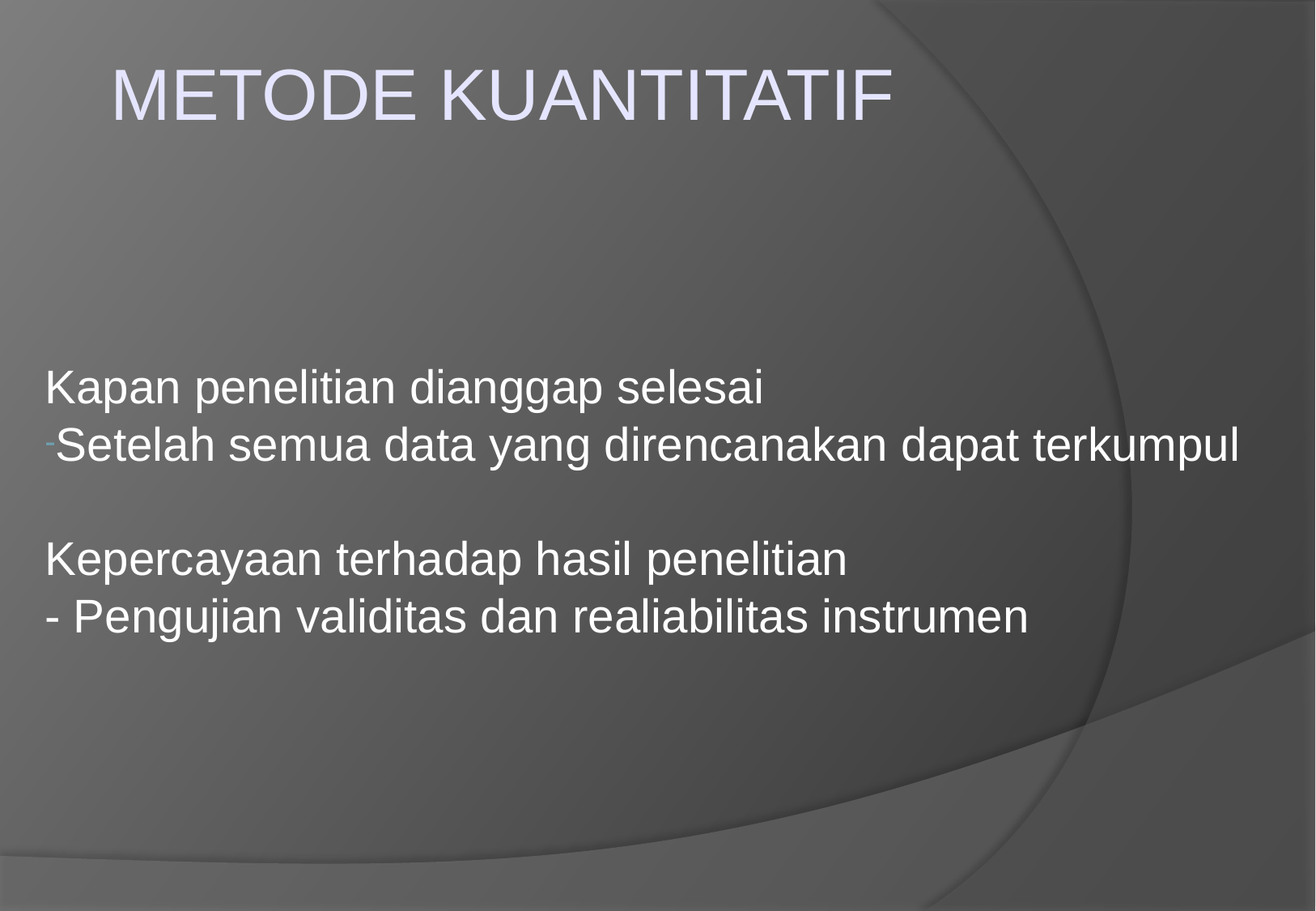

# METODE KUANTITATIF
Kapan penelitian dianggap selesai
Setelah semua data yang direncanakan dapat terkumpul

Kepercayaan terhadap hasil penelitian
- Pengujian validitas dan realiabilitas instrumen